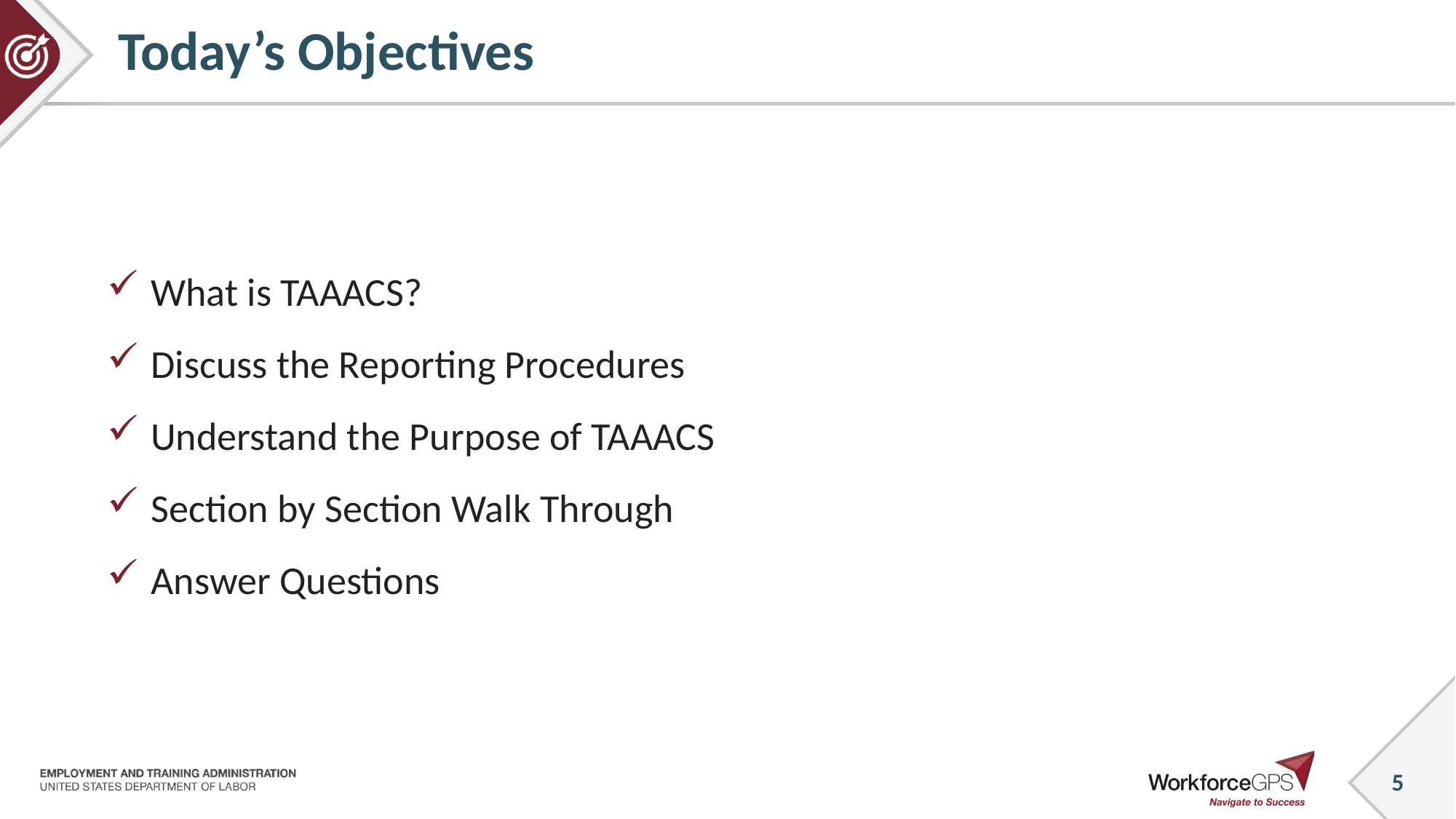

# Today’s Objectives
What is TAAACS?
Discuss the Reporting Procedures
Understand the Purpose of TAAACS
Section by Section Walk Through
Answer Questions
5